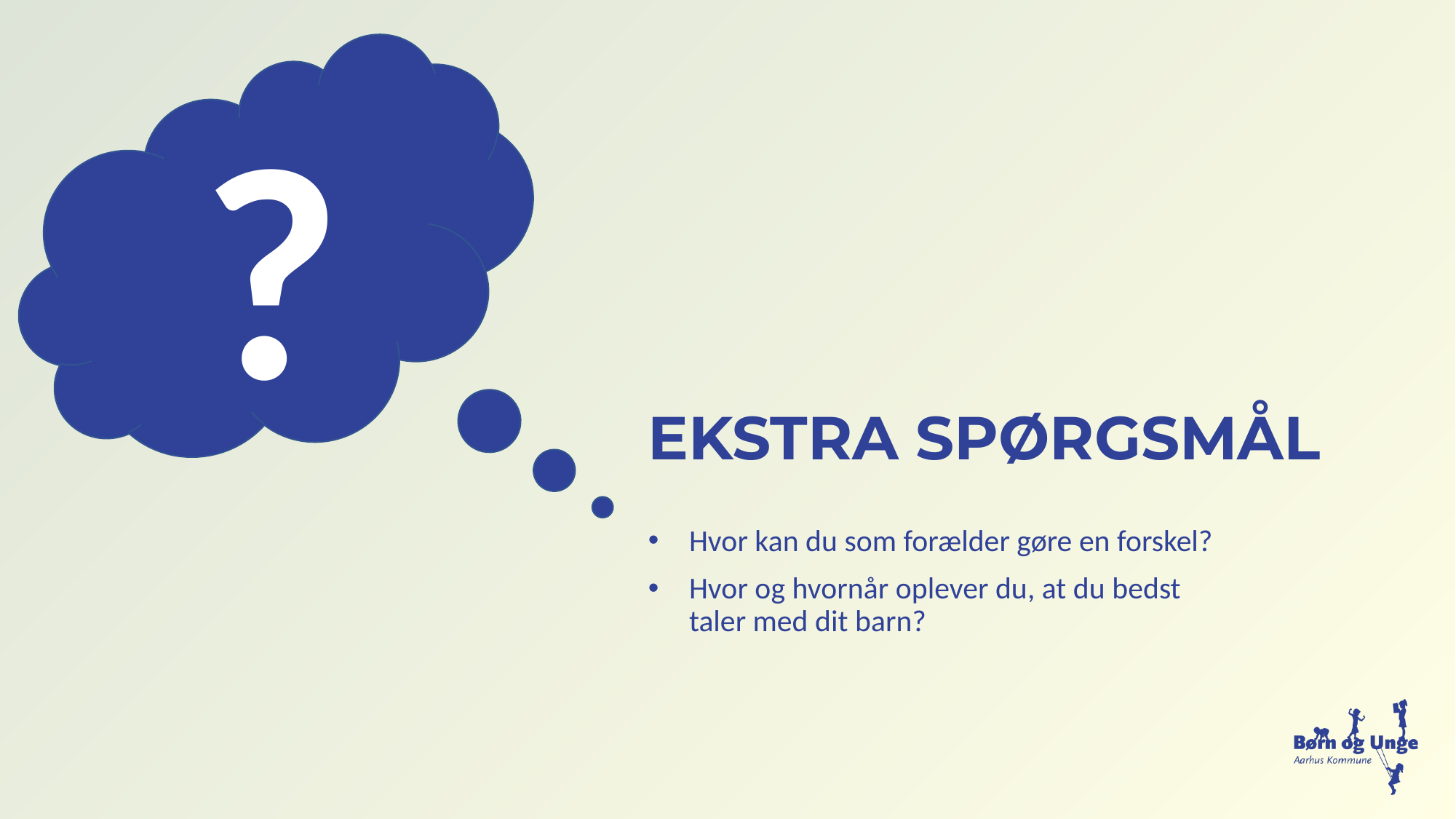

?

# EKSTRA SPØRGSMÅL
Hvor kan du som forælder gøre en forskel?
Hvor og hvornår oplever du, at du bedst taler med dit barn?